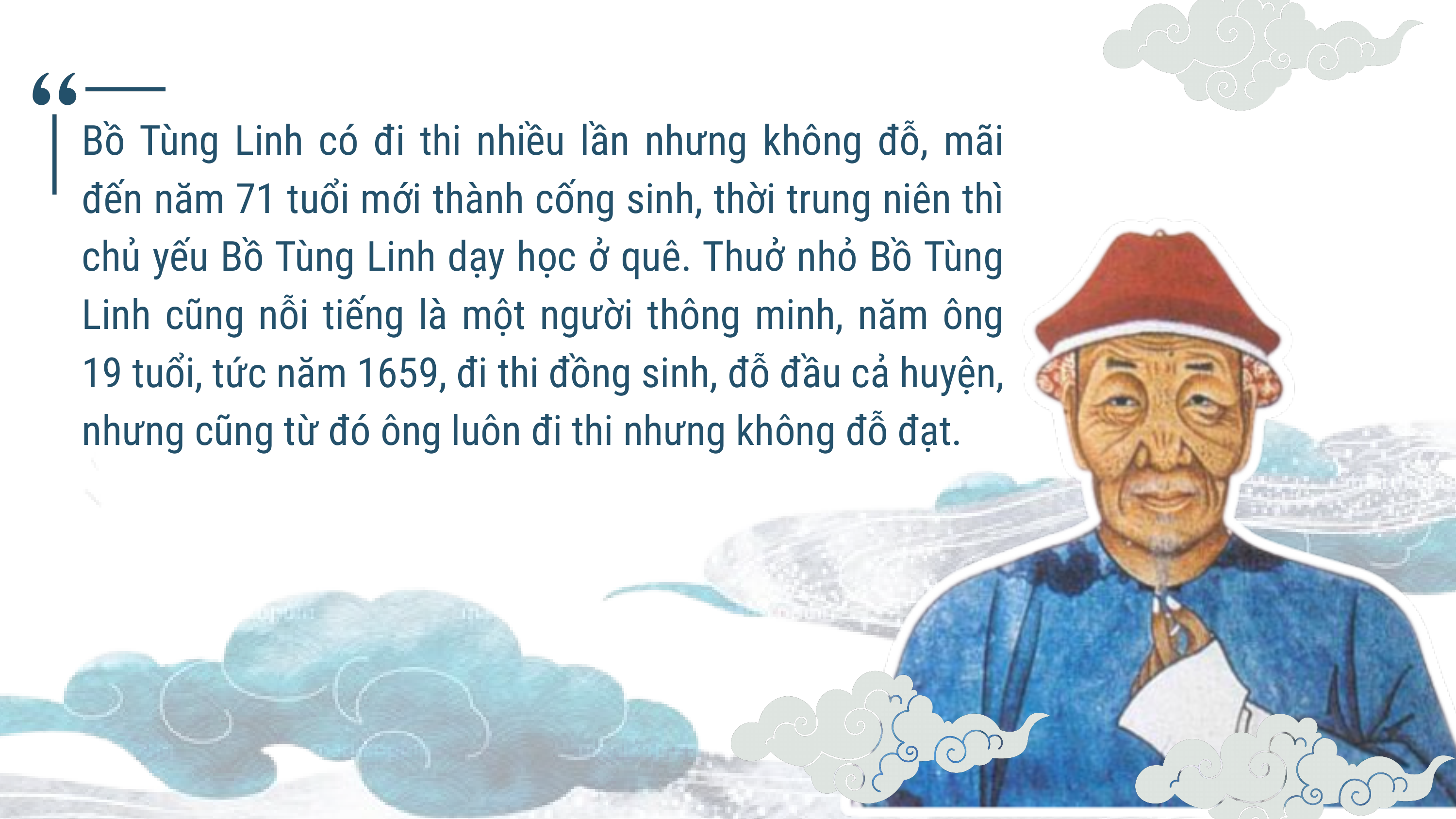

Bồ Tùng Linh có đi thi nhiều lần nhưng không đỗ, mãi đến năm 71 tuổi mới thành cống sinh, thời trung niên thì chủ yếu Bồ Tùng Linh dạy học ở quê. Thuở nhỏ Bồ Tùng Linh cũng nỗi tiếng là một người thông minh, năm ông 19 tuổi, tức năm 1659, đi thi đồng sinh, đỗ đầu cả huyện, nhưng cũng từ đó ông luôn đi thi nhưng không đỗ đạt.